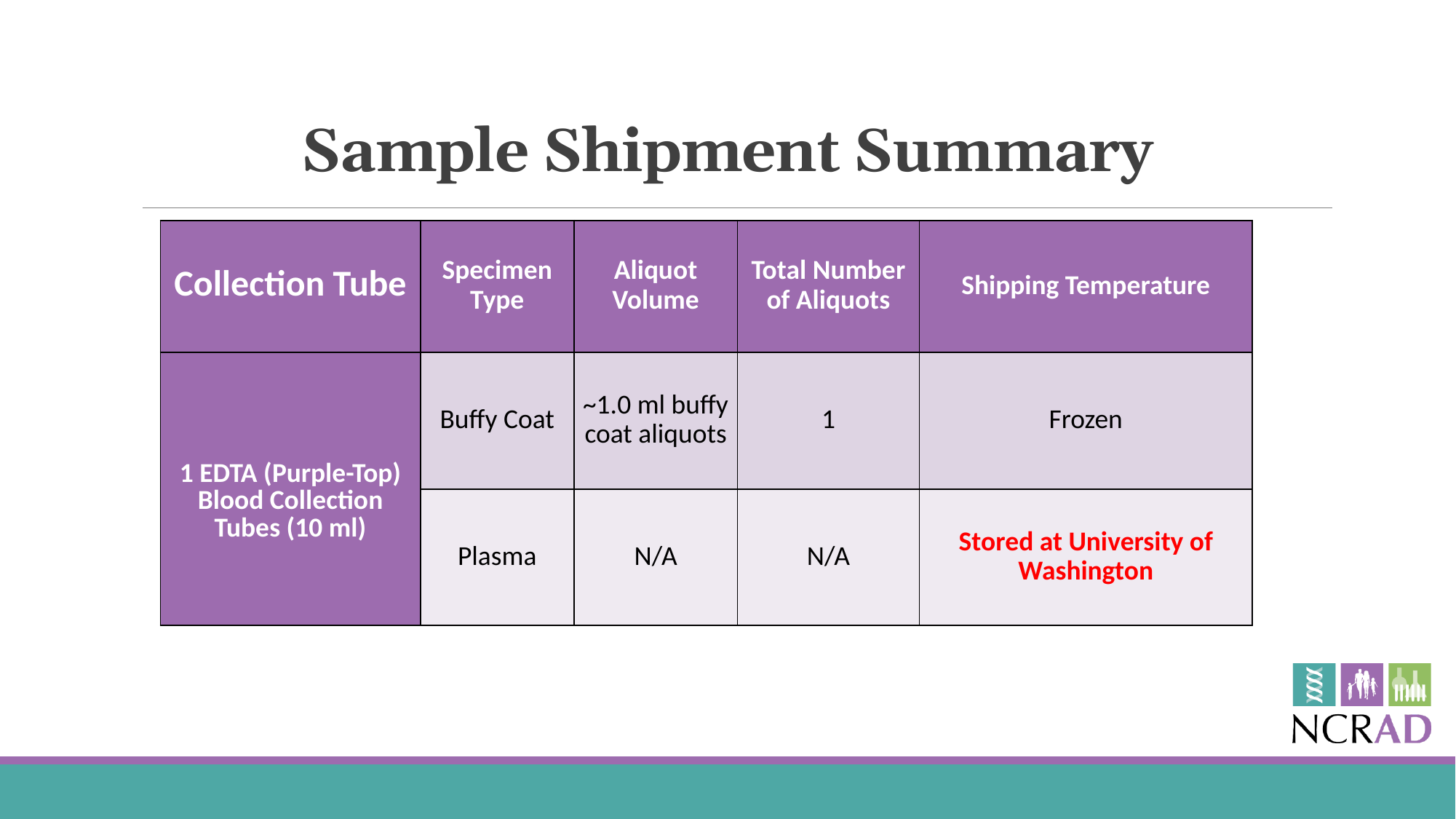

# Sample Shipment Summary
| Collection Tube | Specimen Type | Aliquot Volume | Total Number of Aliquots | Shipping Temperature |
| --- | --- | --- | --- | --- |
| 1 EDTA (Purple-Top) Blood Collection Tubes (10 ml) | Buffy Coat | ~1.0 ml buffy coat aliquots | 1 | Frozen |
|  | Plasma | N/A | N/A | Stored at University of Washington |